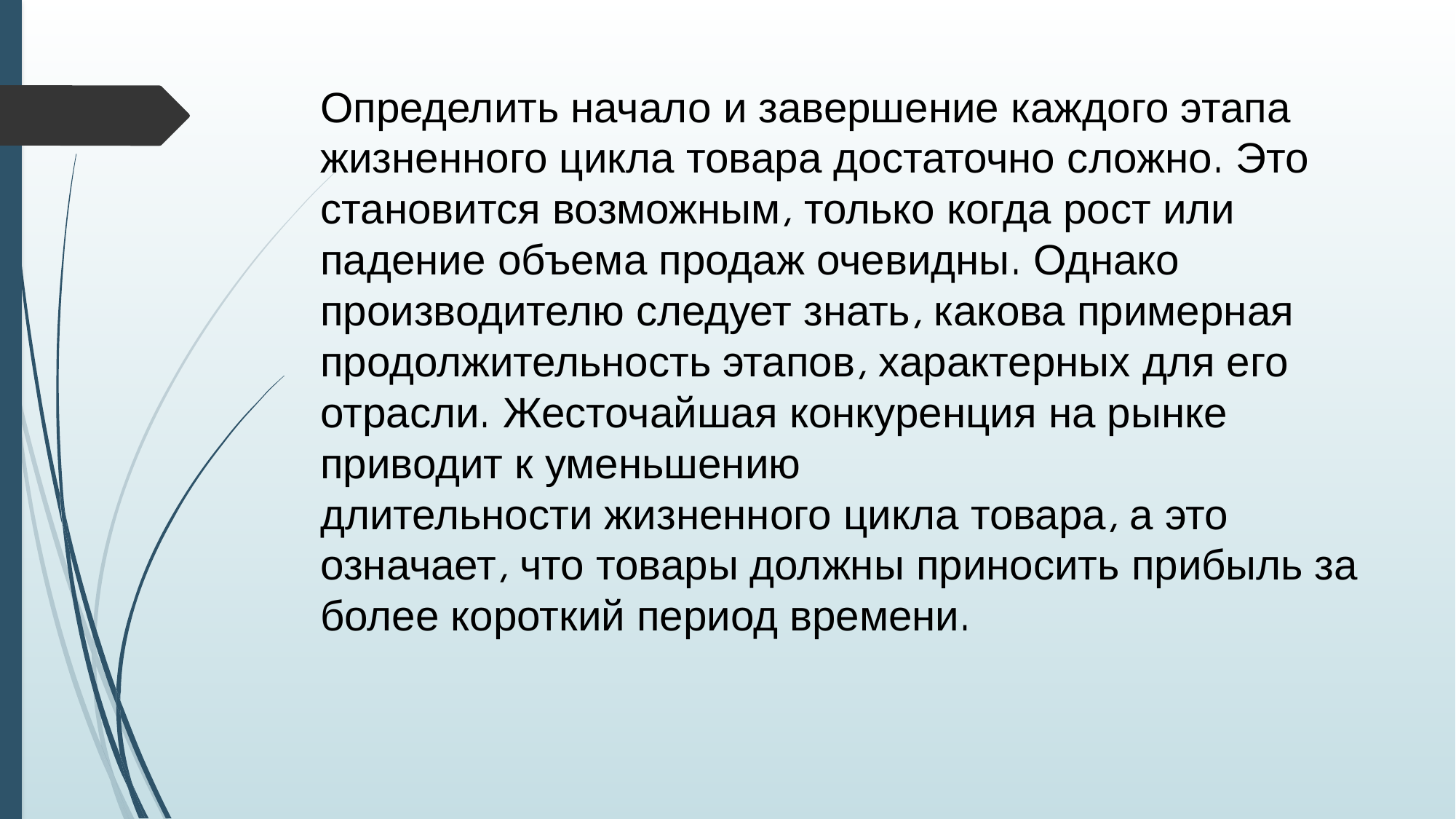

# Определить начало и завершение каждого этапа жизненного цикла товара достаточно сложно. Это становится возможным, только когда рост или падение объема продаж очевидны. Однако производителю следует знать, какова примерная продолжительность этапов, характерных для его отрасли. Жесточайшая конкуренция на рынке приводит к уменьшению длительности жизненного цикла товара, а это означает, что товары должны приносить прибыль за более короткий период времени.